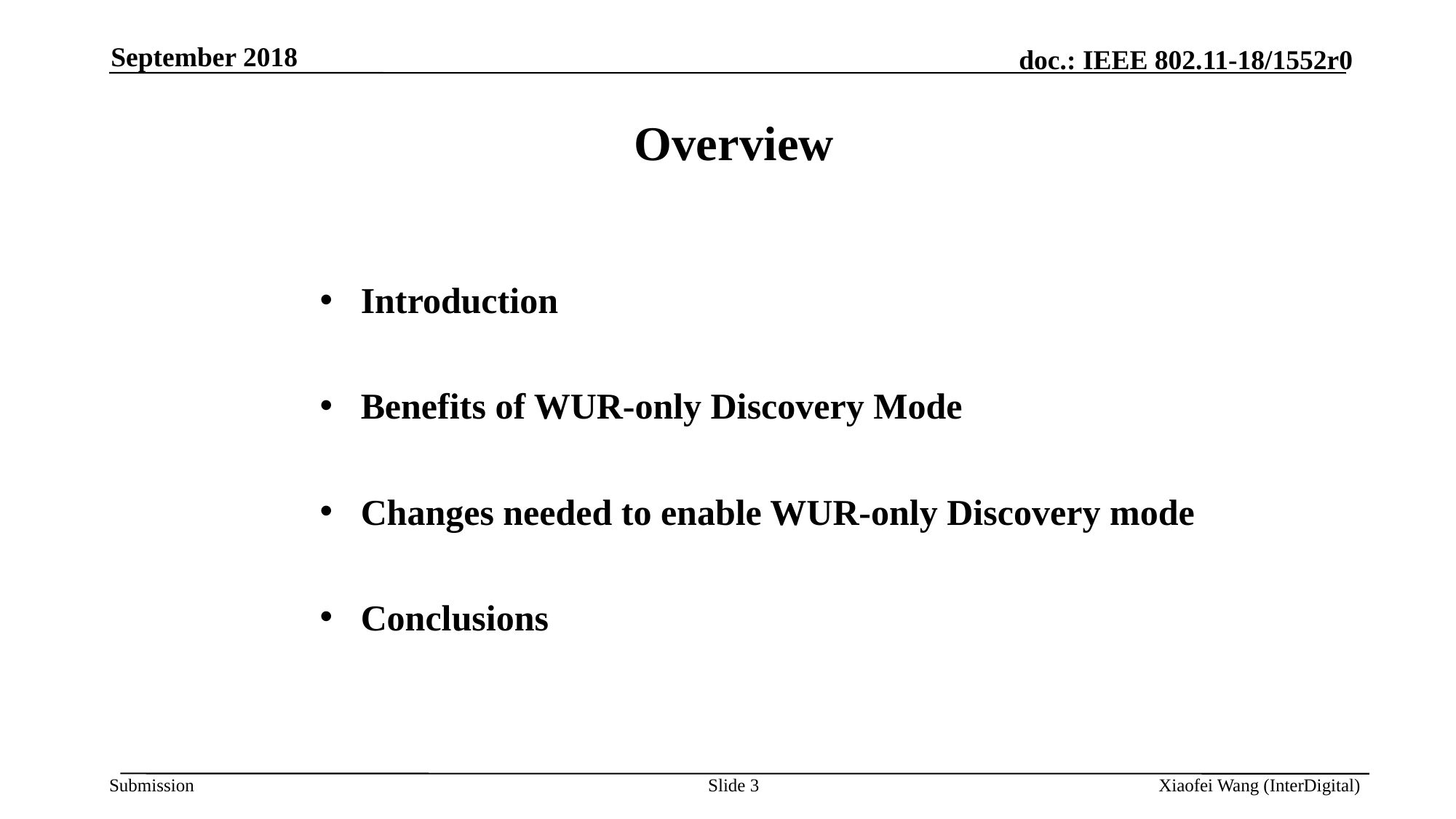

September 2018
Overview
Introduction

Benefits of WUR-only Discovery Mode

Changes needed to enable WUR-only Discovery mode

Conclusions
Slide 3
Xiaofei Wang (InterDigital)